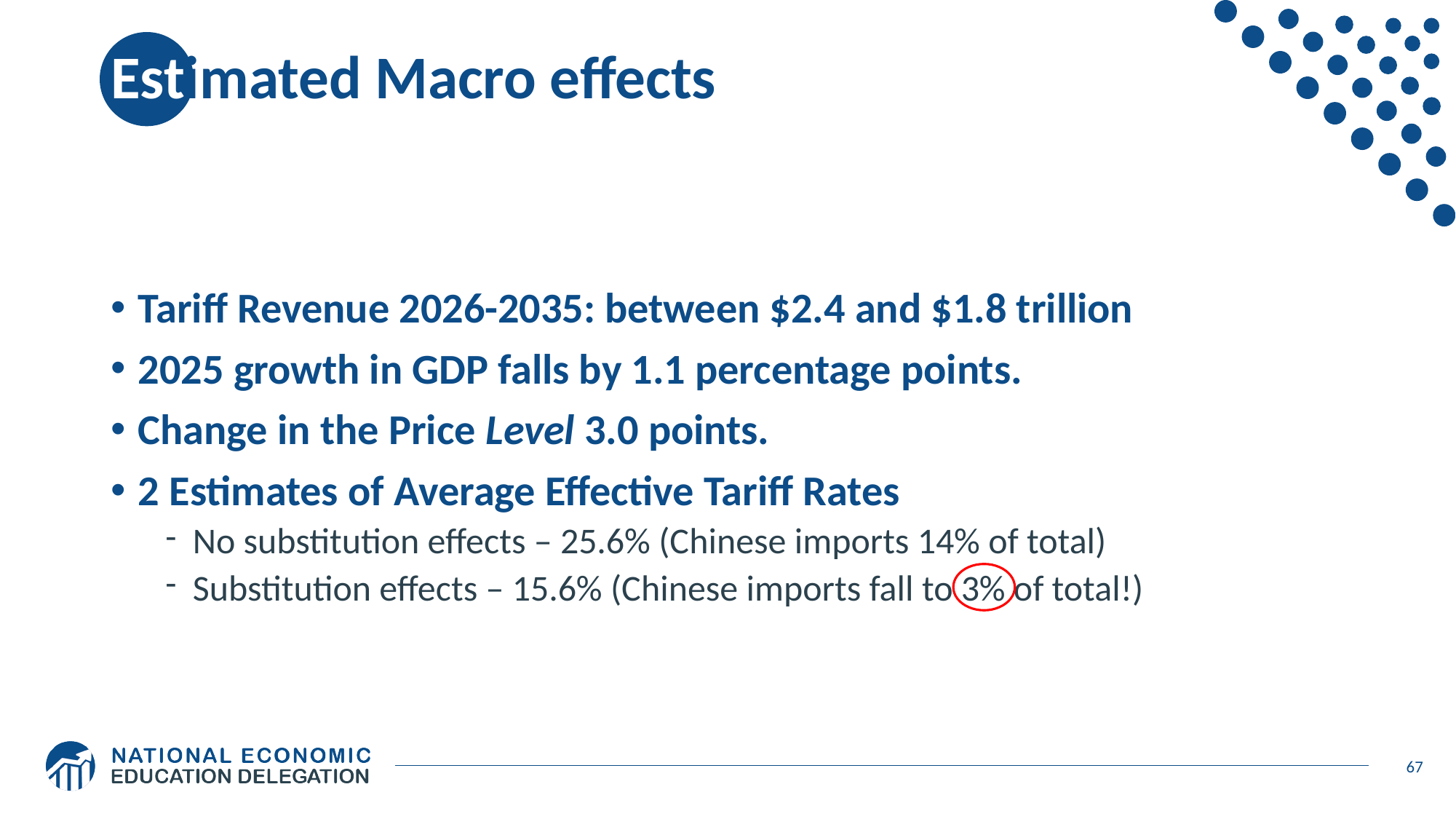

# Estimated Macro effects
Tariff Revenue 2026-2035: between $2.4 and $1.8 trillion
2025 growth in GDP falls by 1.1 percentage points.
Change in the Price Level 3.0 points.
2 Estimates of Average Effective Tariff Rates
No substitution effects – 25.6% (Chinese imports 14% of total)
Substitution effects – 15.6% (Chinese imports fall to 3% of total!)

67